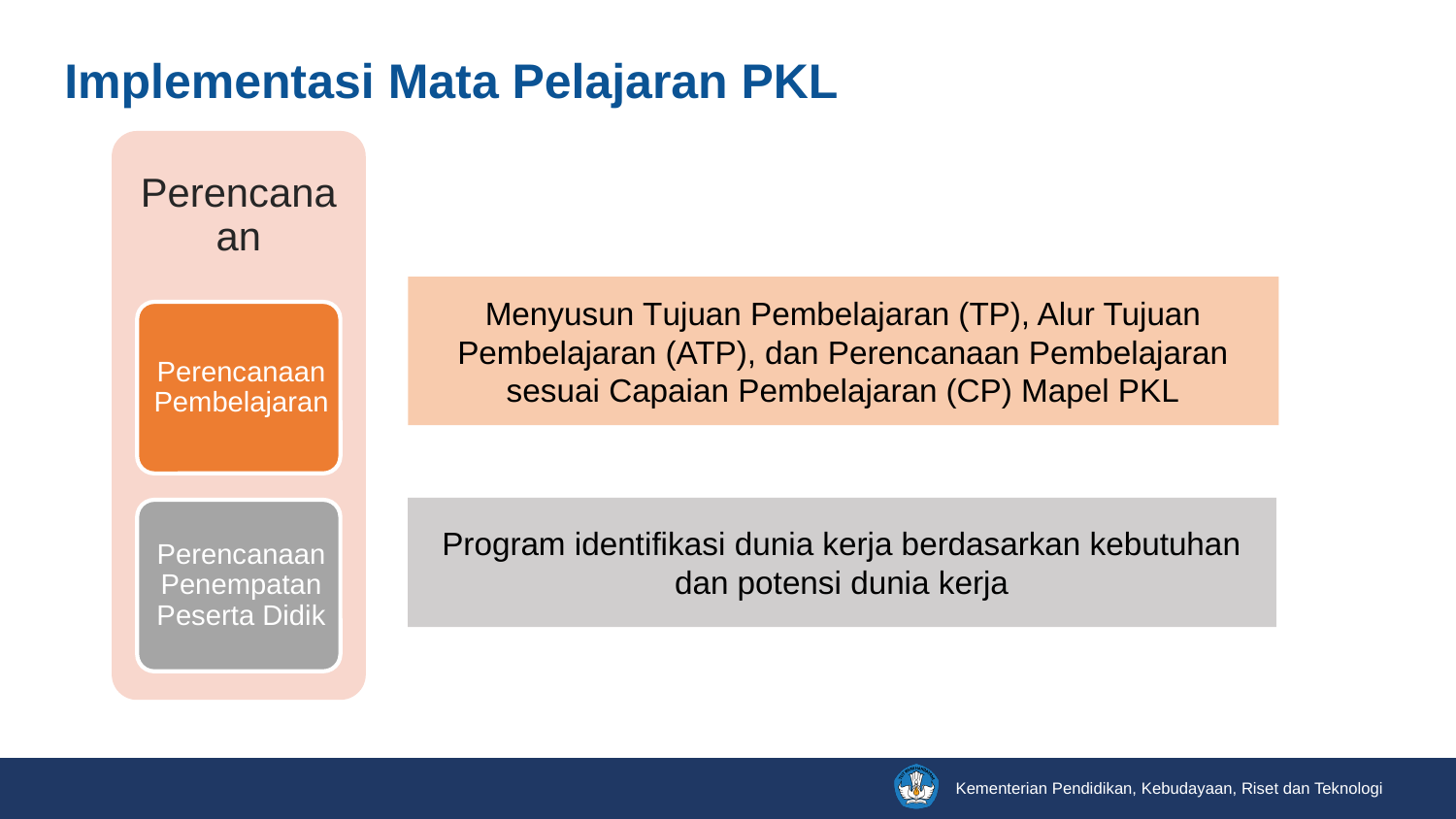

Implementasi Mata Pelajaran PKL
Perencanaan
Perencanaan Pembelajaran
Perencanaan Penempatan Peserta Didik
Menyusun Tujuan Pembelajaran (TP), Alur Tujuan Pembelajaran (ATP), dan Perencanaan Pembelajaran sesuai Capaian Pembelajaran (CP) Mapel PKL

Program identifikasi dunia kerja berdasarkan kebutuhan dan potensi dunia kerja